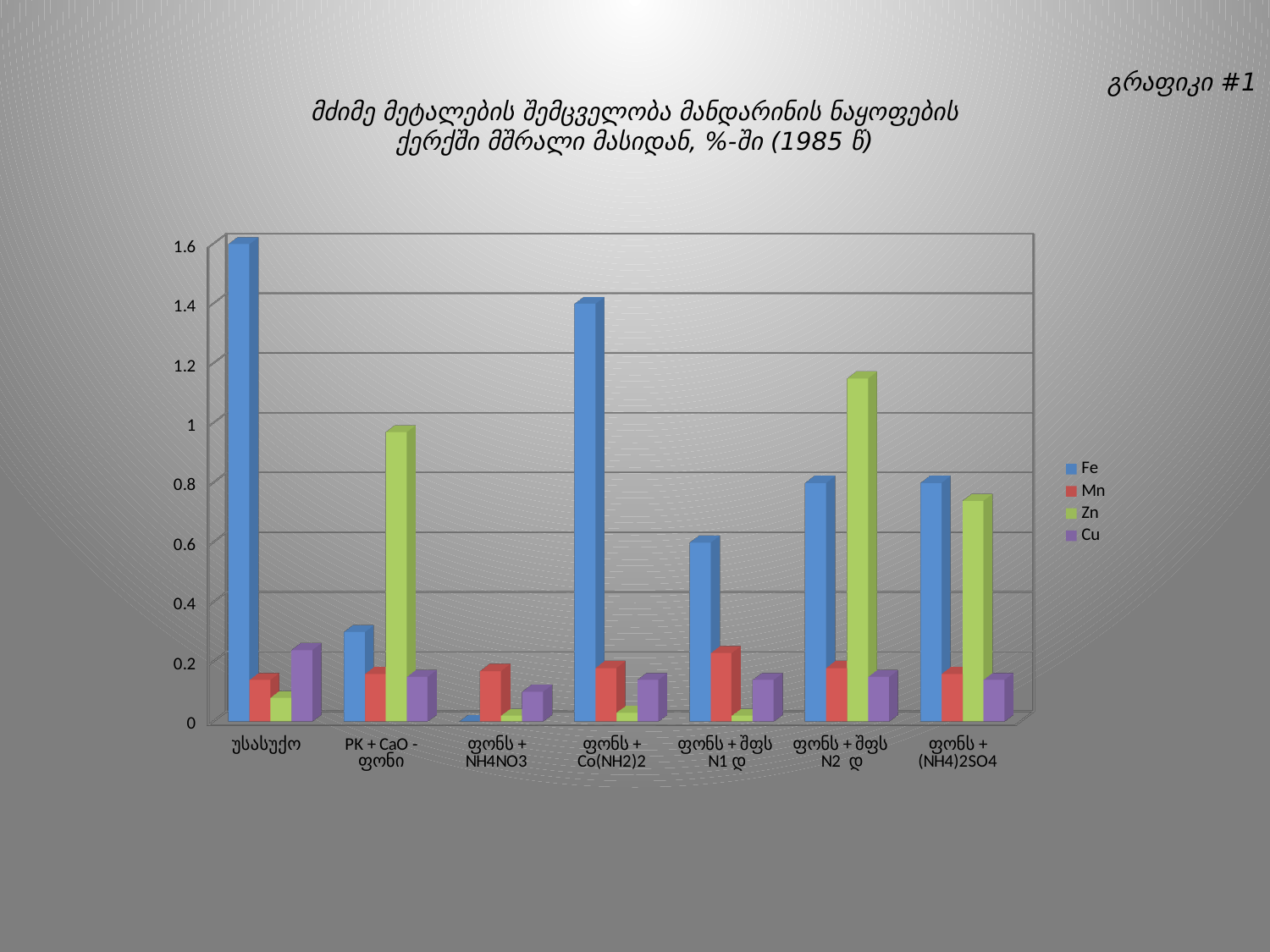

გრაფიკი #1
მძიმე მეტალების შემცველობა მანდარინის ნაყოფების
ქერქში მშრალი მასიდან, %-ში (1985 წ)

[unsupported chart]